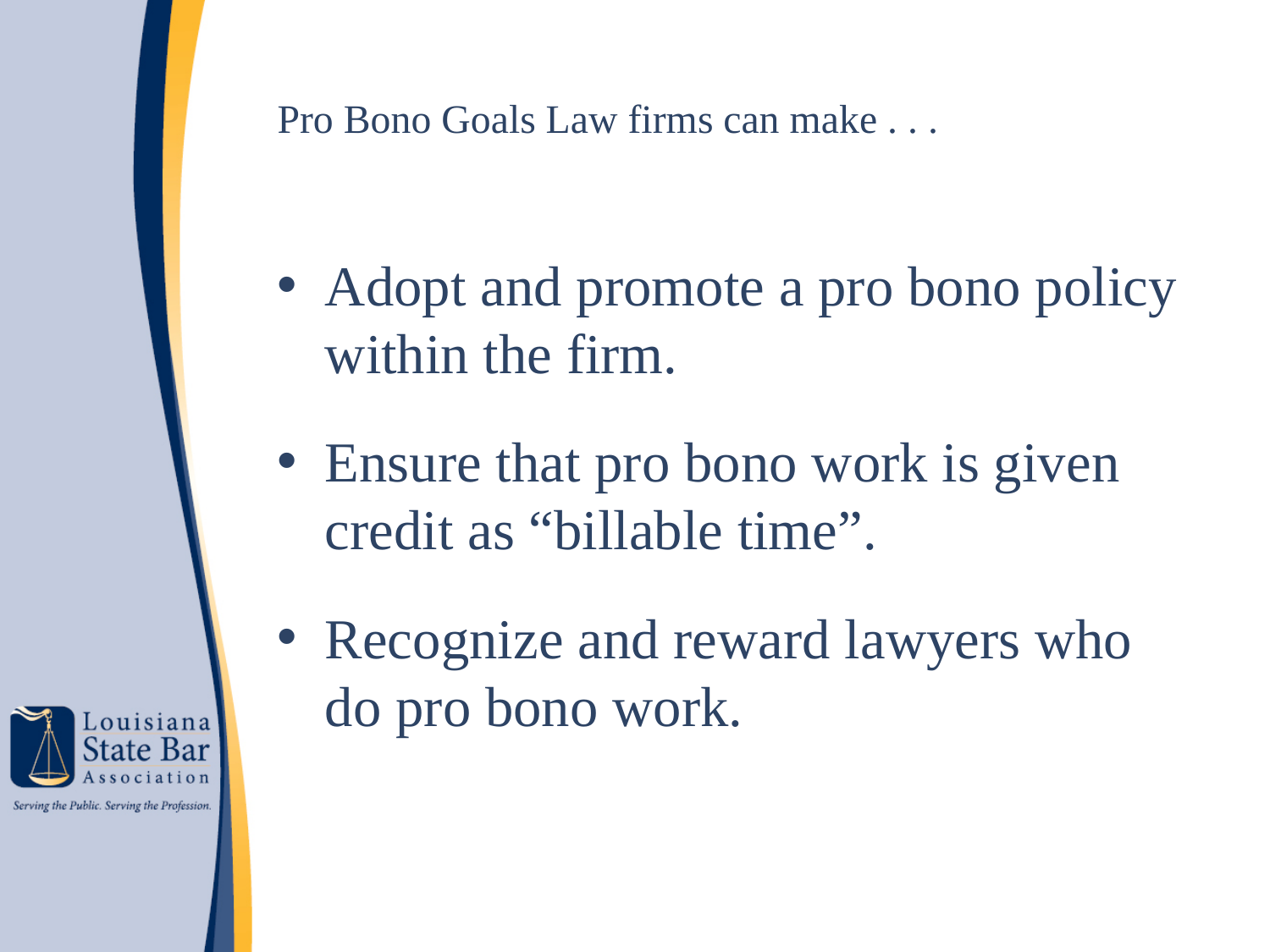

# Pro Bono Goals Law firms can make . . .
Adopt and promote a pro bono policy within the firm.

Ensure that pro bono work is given credit as “billable time”.

Recognize and reward lawyers who do pro bono work.